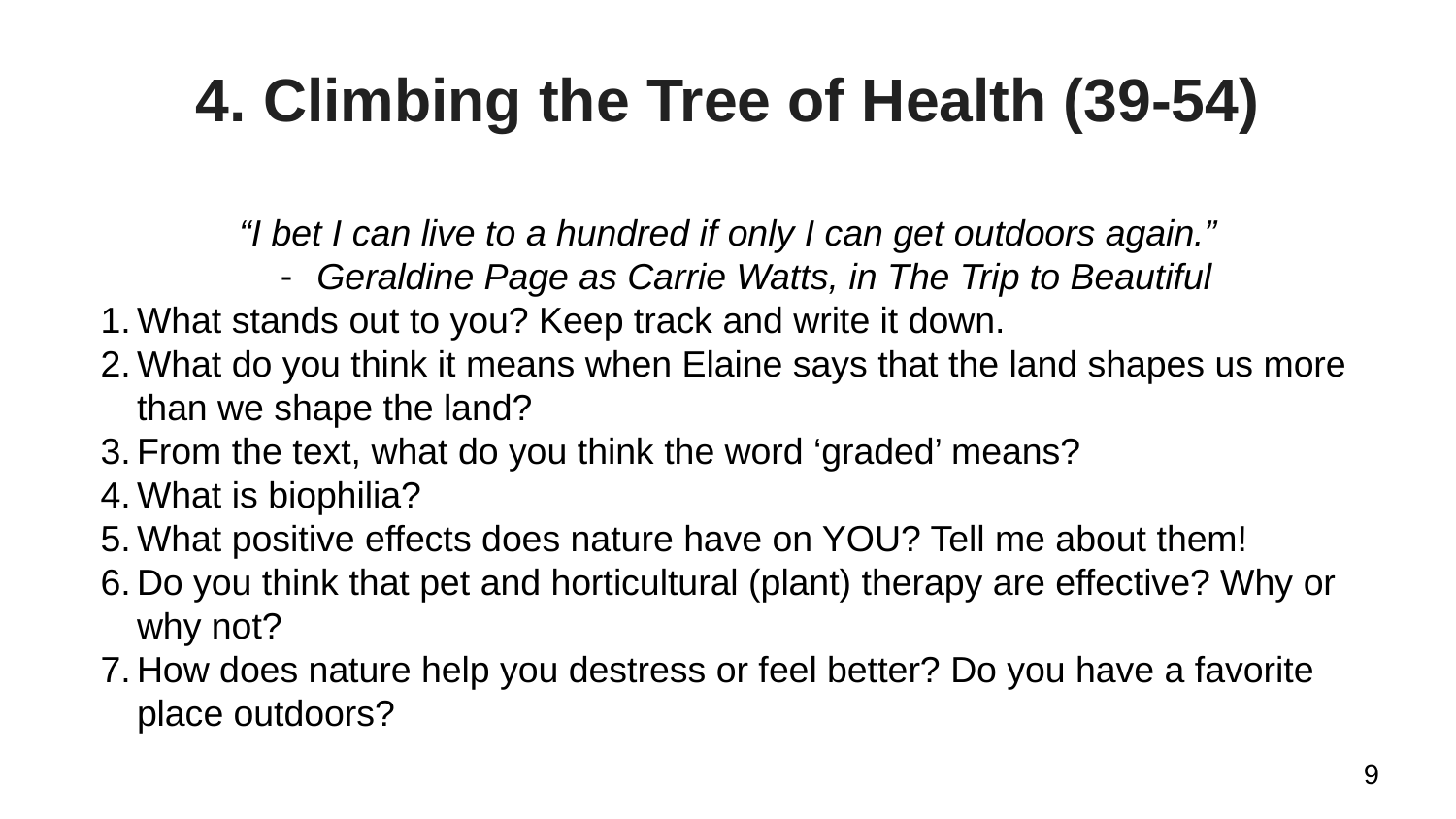

# 4. Climbing the Tree of Health (39-54)
“I bet I can live to a hundred if only I can get outdoors again.”
Geraldine Page as Carrie Watts, in The Trip to Beautiful
What stands out to you? Keep track and write it down.
What do you think it means when Elaine says that the land shapes us more than we shape the land?
From the text, what do you think the word ‘graded’ means?
What is biophilia?
What positive effects does nature have on YOU? Tell me about them!
Do you think that pet and horticultural (plant) therapy are effective? Why or why not?
How does nature help you destress or feel better? Do you have a favorite place outdoors?
9